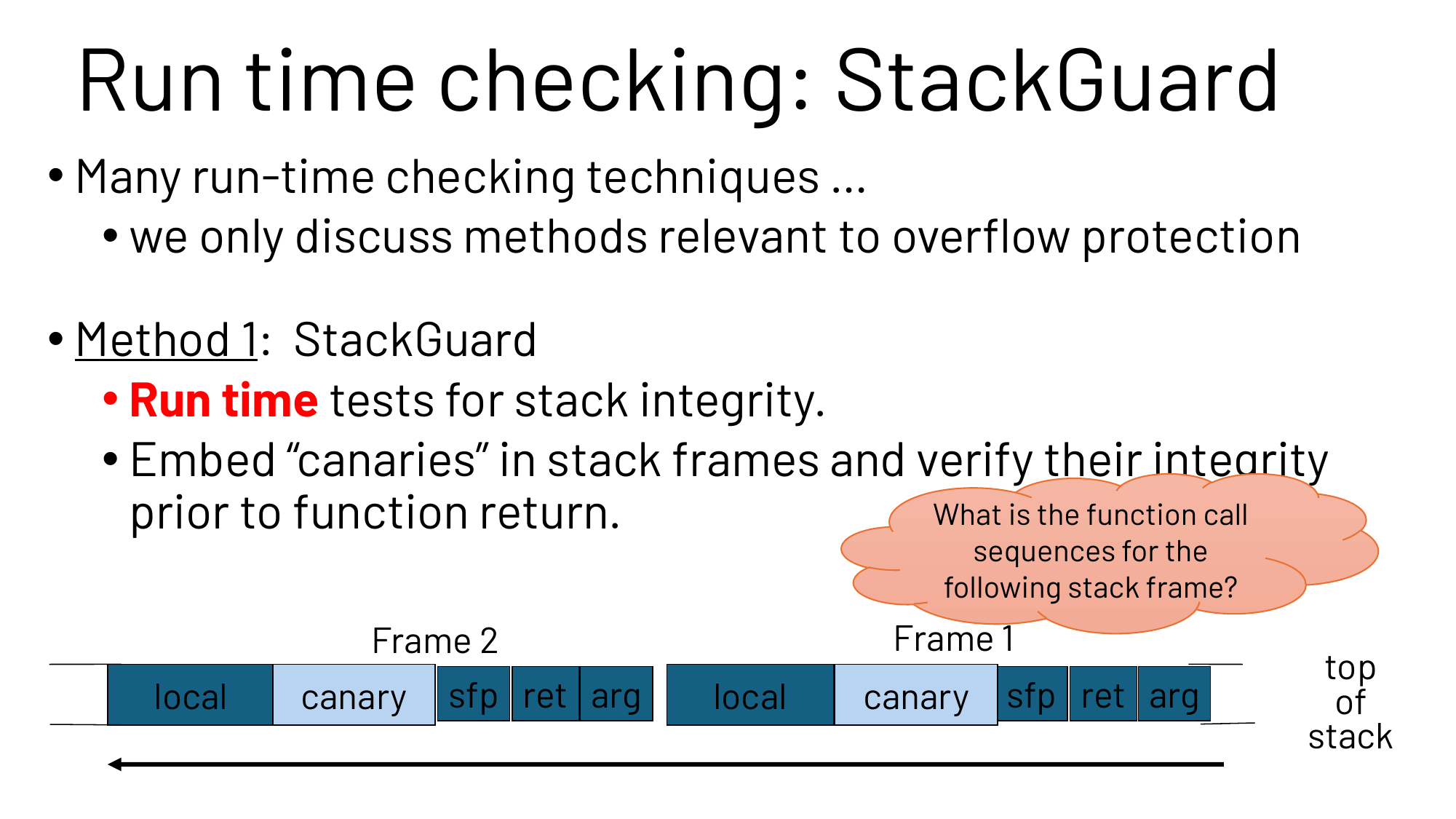

# Run time checking: StackGuard
Many run-time checking techniques …
we only discuss methods relevant to overflow protection
Method 1:  StackGuard
Run time tests for stack integrity.
Embed “canaries” in stack frames and verify their integrity prior to function return.
What is the function call sequences for the following stack frame?
Frame 1
Frame 2
top
of
stack

canary
local
canary

local
sfp
ret
arg
sfp
ret
arg